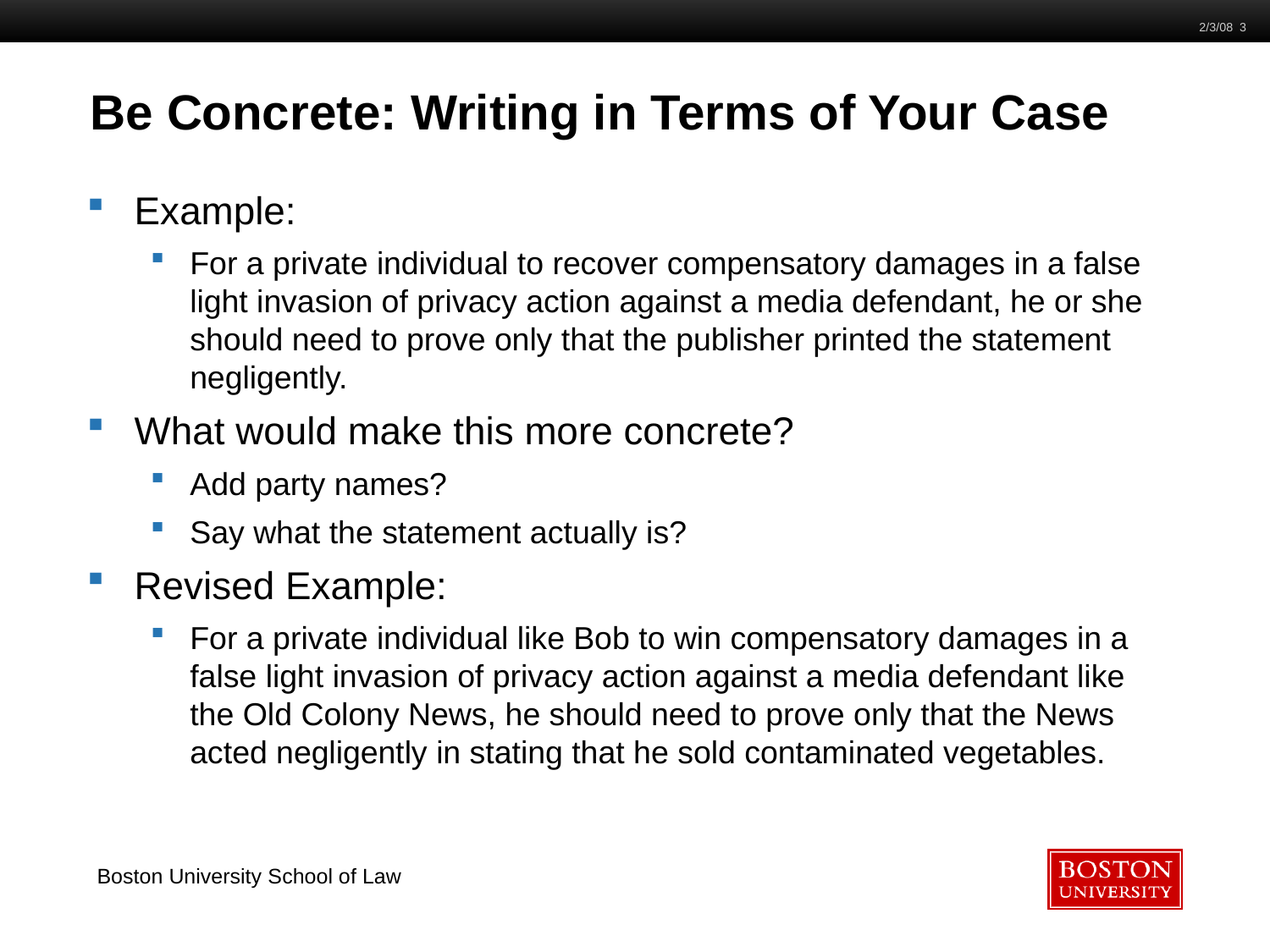

2/3/08  3
# Be Concrete: Writing in Terms of Your Case
Example:
For a private individual to recover compensatory damages in a false light invasion of privacy action against a media defendant, he or she should need to prove only that the publisher printed the statement negligently.
What would make this more concrete?
Add party names?
Say what the statement actually is?
Revised Example:
For a private individual like Bob to win compensatory damages in a false light invasion of privacy action against a media defendant like the Old Colony News, he should need to prove only that the News acted negligently in stating that he sold contaminated vegetables.